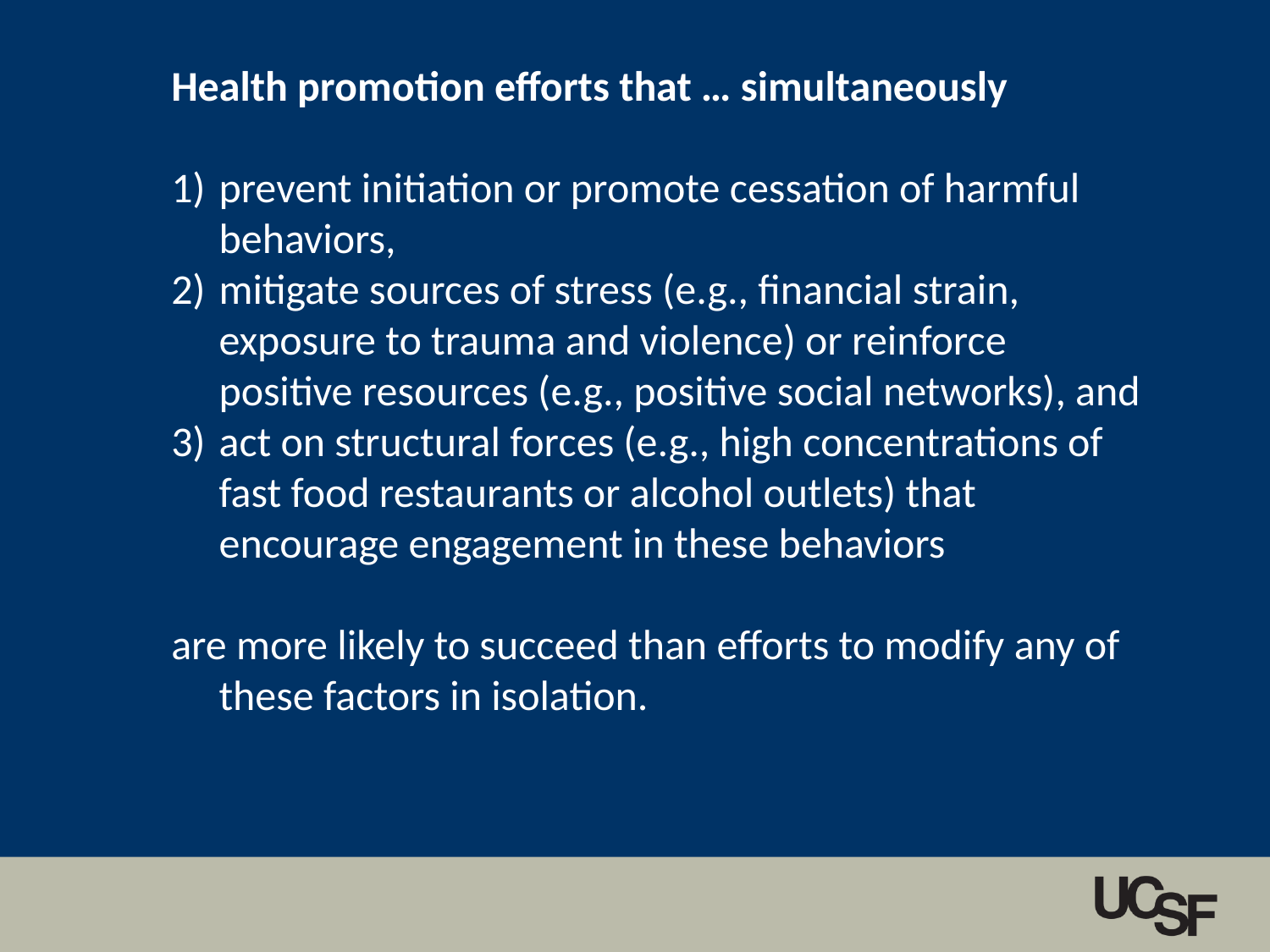

Health promotion efforts that … simultaneously

prevent initiation or promote cessation of harmful behaviors,
mitigate sources of stress (e.g., financial strain, exposure to trauma and violence) or reinforce positive resources (e.g., positive social networks), and
act on structural forces (e.g., high concentrations of fast food restaurants or alcohol outlets) that encourage engagement in these behaviors

are more likely to succeed than efforts to modify any of these factors in isolation.